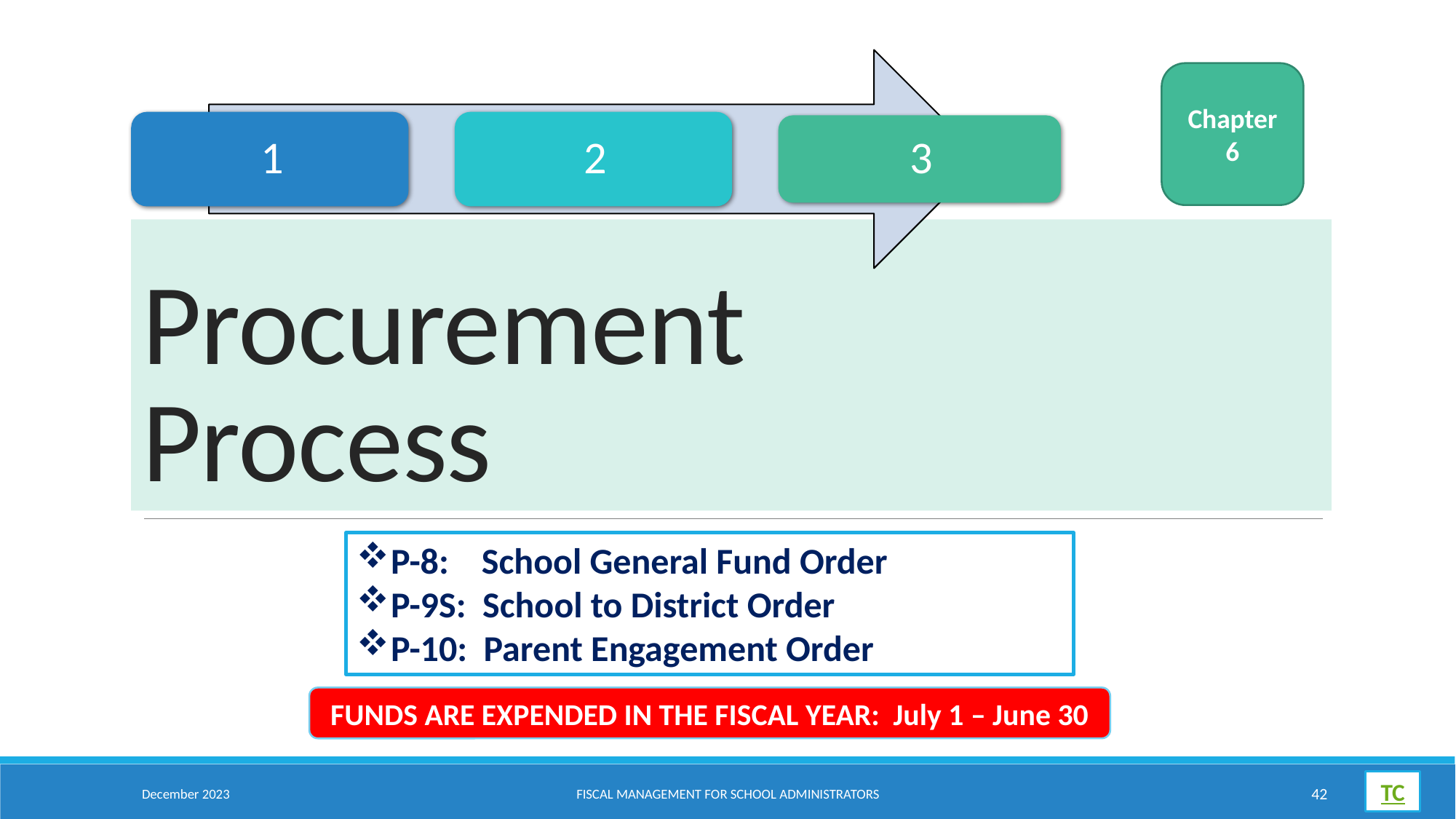

1
2
3
Chapter
6
# Procurement Process
P-8:    School General Fund Order
P-9S:  School to District Order
P-10:  Parent Engagement Order
FUNDS ARE EXPENDED IN THE FISCAL YEAR:  July 1 – June 30
December 2023
Fiscal Management for School Administrators
42
TC